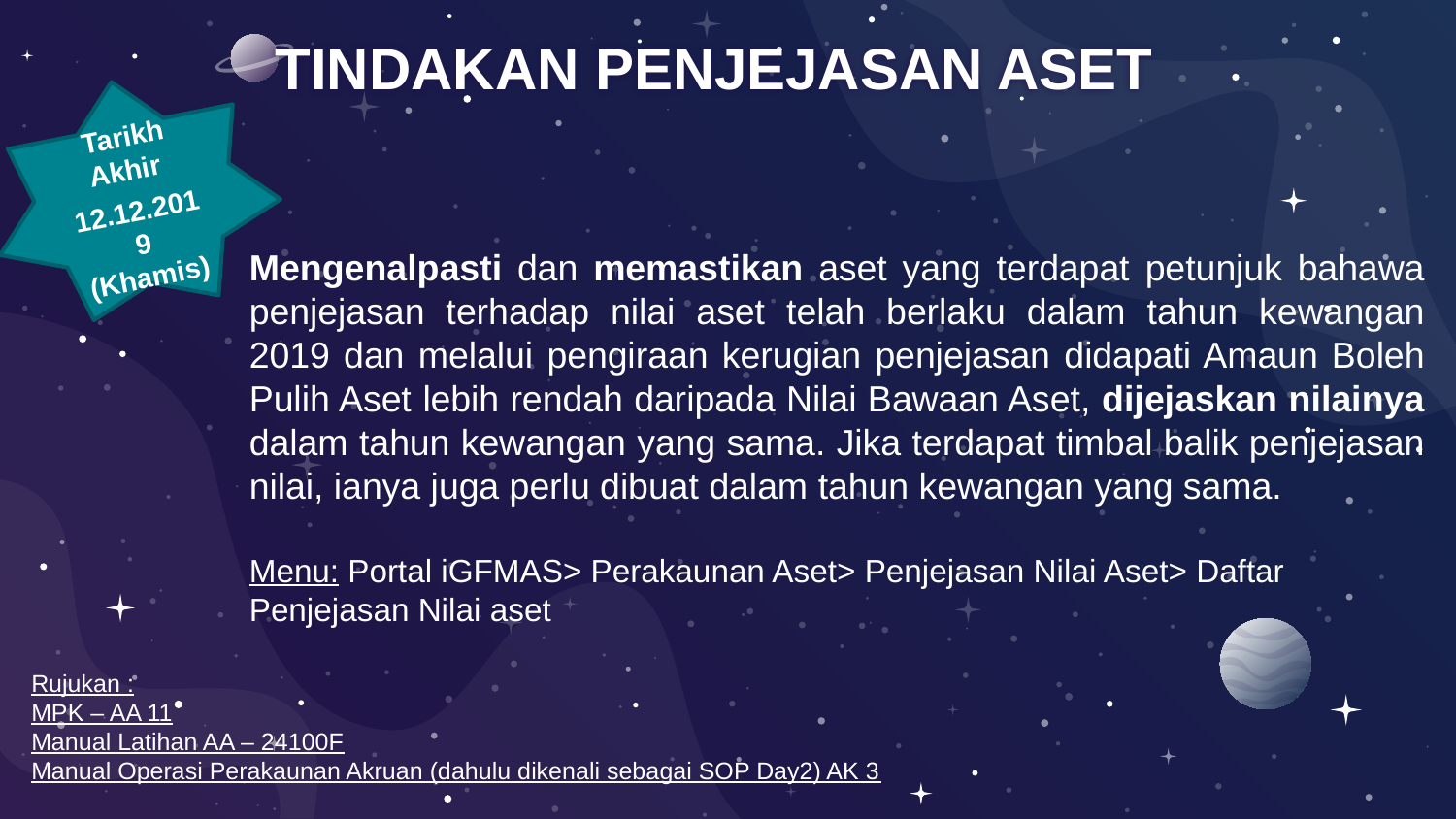

TINDAKAN PENJEJASAN ASET

Tarikh Akhir

12.12.2019
(Khamis)
Mengenalpasti dan memastikan aset yang terdapat petunjuk bahawa penjejasan terhadap nilai aset telah berlaku dalam tahun kewangan 2019 dan melalui pengiraan kerugian penjejasan didapati Amaun Boleh Pulih Aset lebih rendah daripada Nilai Bawaan Aset, dijejaskan nilainya dalam tahun kewangan yang sama. Jika terdapat timbal balik penjejasan nilai, ianya juga perlu dibuat dalam tahun kewangan yang sama.

Menu: Portal iGFMAS> Perakaunan Aset> Penjejasan Nilai Aset> Daftar Penjejasan Nilai aset

Rujukan :
MPK – AA 11
Manual Latihan AA – 24100F
Manual Operasi Perakaunan Akruan (dahulu dikenali sebagai SOP Day2) AK 3